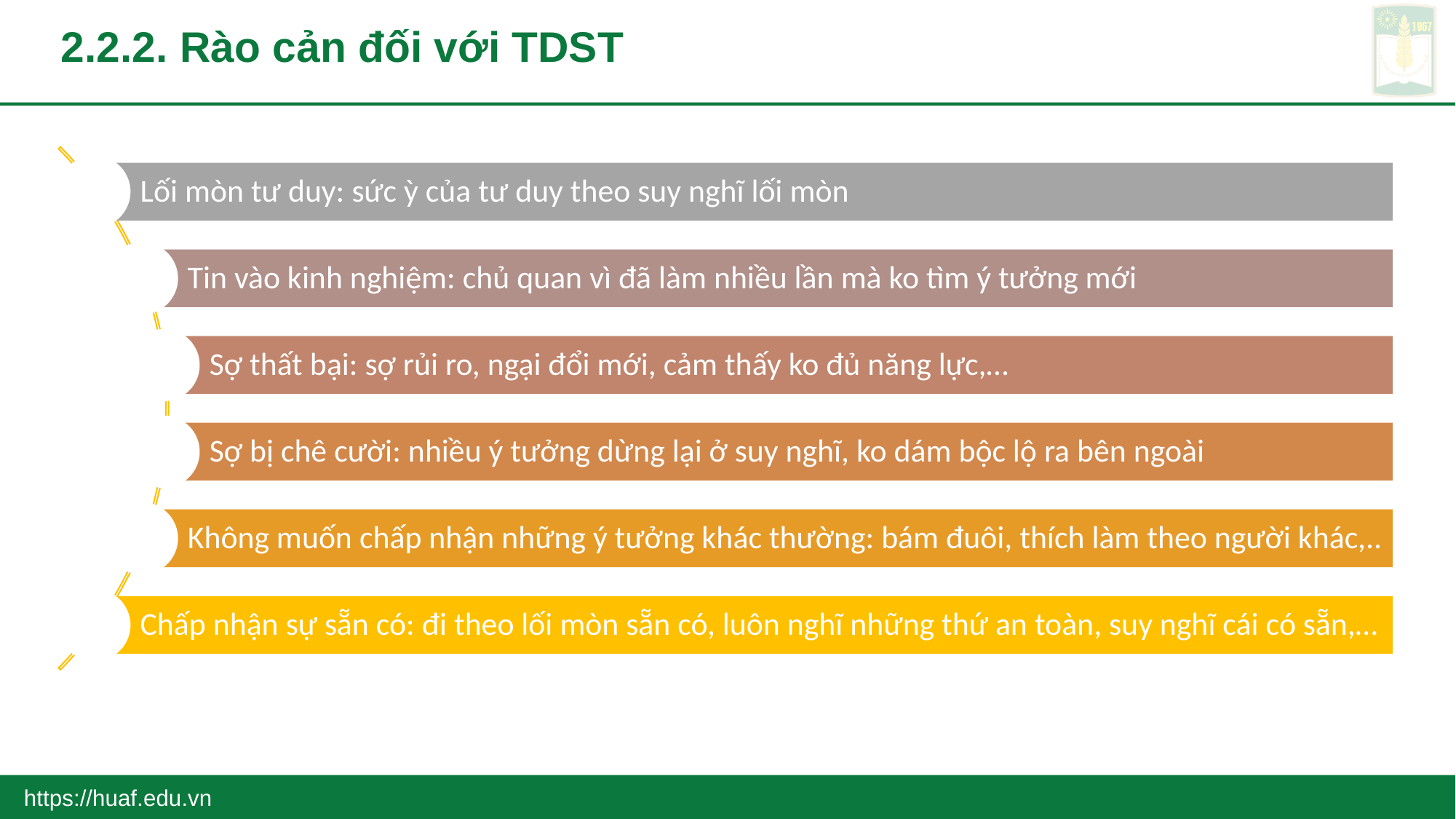

# 2.2.2. Rào cản đối với TDST
Lối mòn tư duy: sức ỳ của tư duy theo suy nghĩ lối mòn
Tin vào kinh nghiệm: chủ quan vì đã làm nhiều lần mà ko tìm ý tưởng mới
Sợ thất bại: sợ rủi ro, ngại đổi mới, cảm thấy ko đủ năng lực,…
Sợ bị chê cười: nhiều ý tưởng dừng lại ở suy nghĩ, ko dám bộc lộ ra bên ngoài
Không muốn chấp nhận những ý tưởng khác thường: bám đuôi, thích làm theo người khác,..
Chấp nhận sự sẵn có: đi theo lối mòn sẵn có, luôn nghĩ những thứ an toàn, suy nghĩ cái có sẵn,…
https://huaf.edu.vn